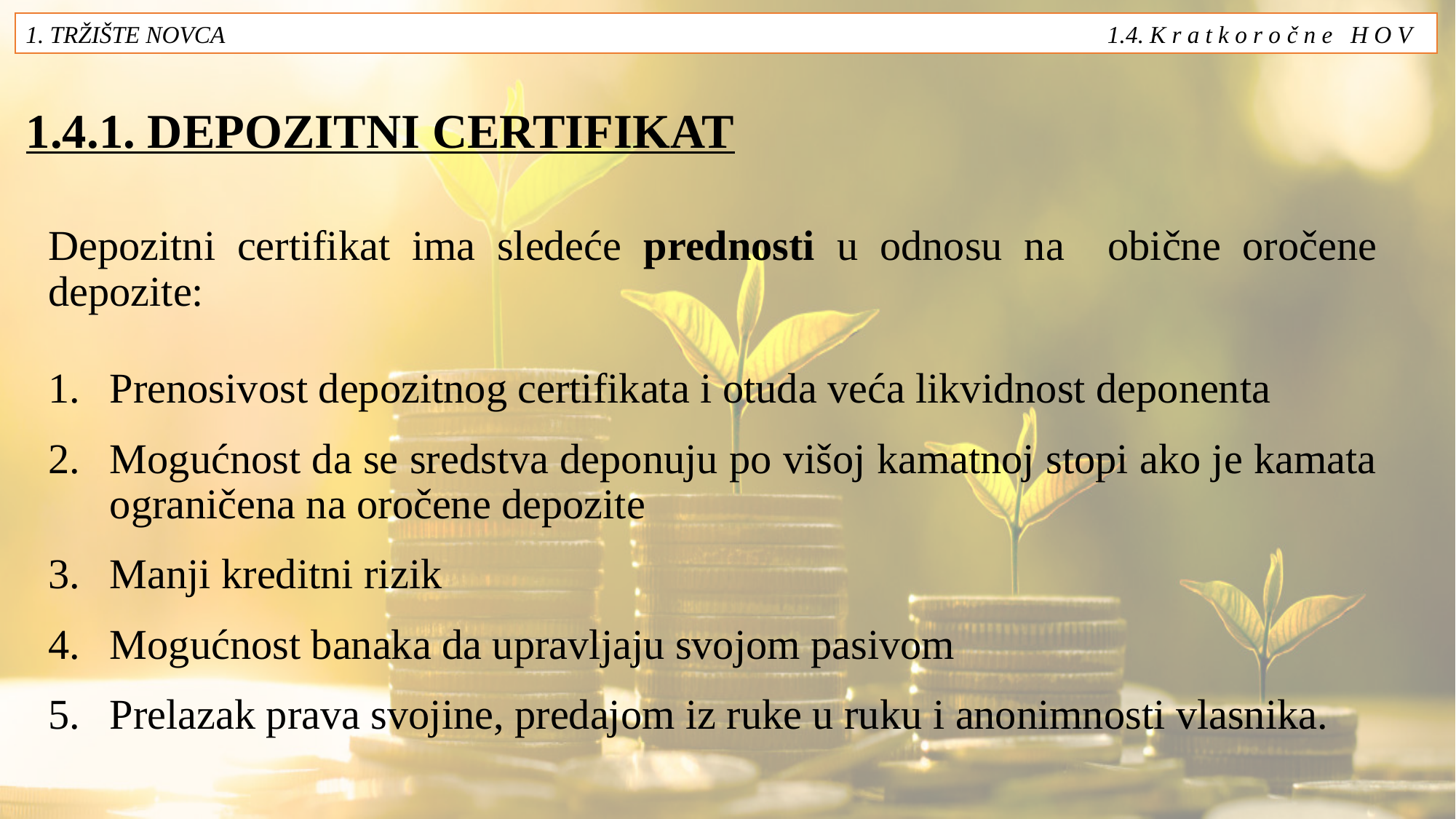

1. TRŽIŠTE NOVCA                                                                                                                                                   1.4. K r a t k o r o č n e   H O V
# 1.4.1. DEPOZITNI CERTIFIKAT
Depozitni certifikat ima sledeće prednosti u odnosu na  obične oročene depozite:
Prenosivost depozitnog certifikata i otuda veća likvidnost deponenta
Mogućnost da se sredstva deponuju po višoj kamatnoj stopi ako je kamata ograničena na oročene depozite
Manji kreditni rizik
Mogućnost banaka da upravljaju svojom pasivom
Prelazak prava svojine, predajom iz ruke u ruku i anonimnosti vlasnika.